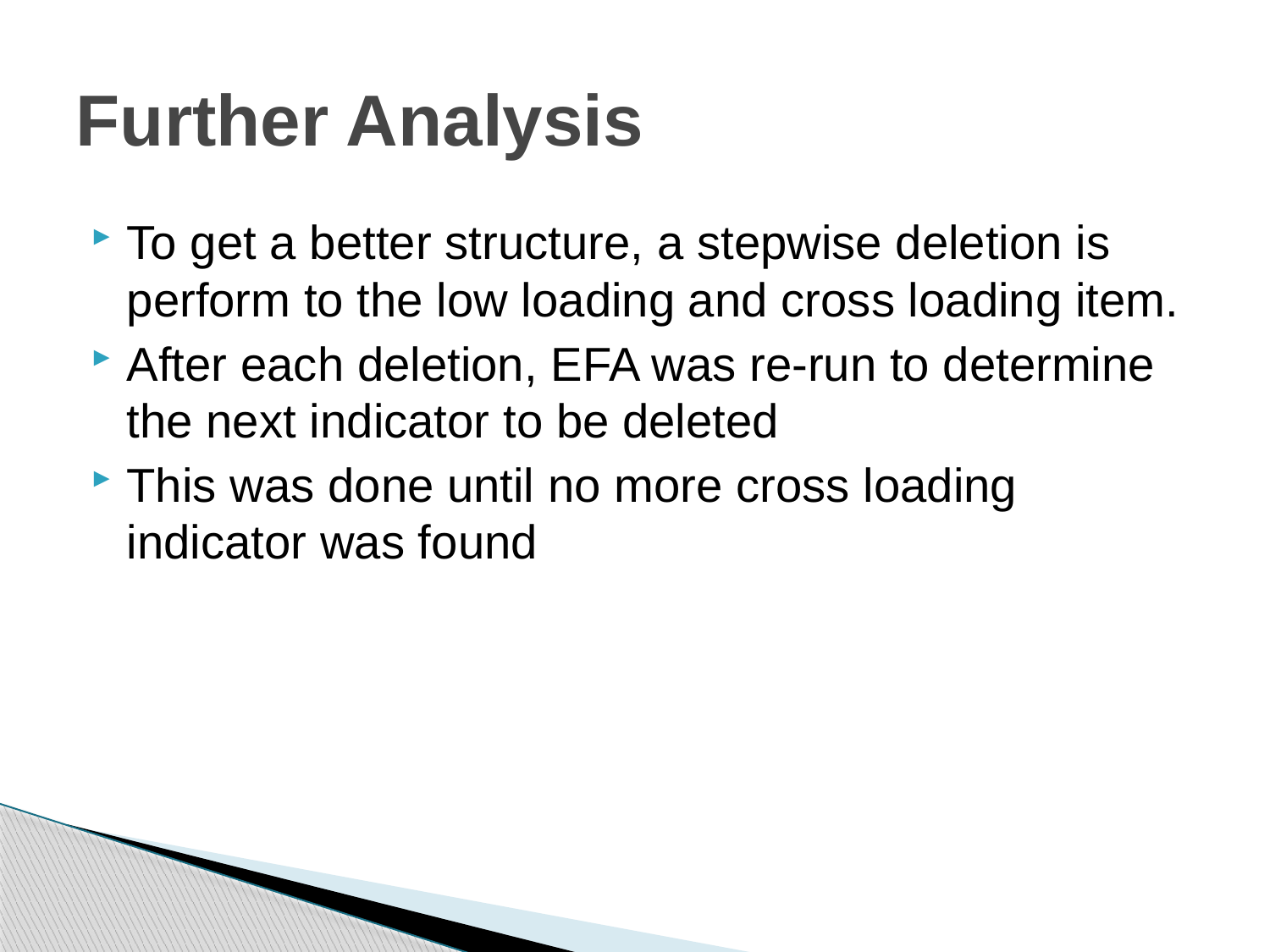

# Further Analysis
To get a better structure, a stepwise deletion is perform to the low loading and cross loading item.
After each deletion, EFA was re-run to determine the next indicator to be deleted
This was done until no more cross loading indicator was found